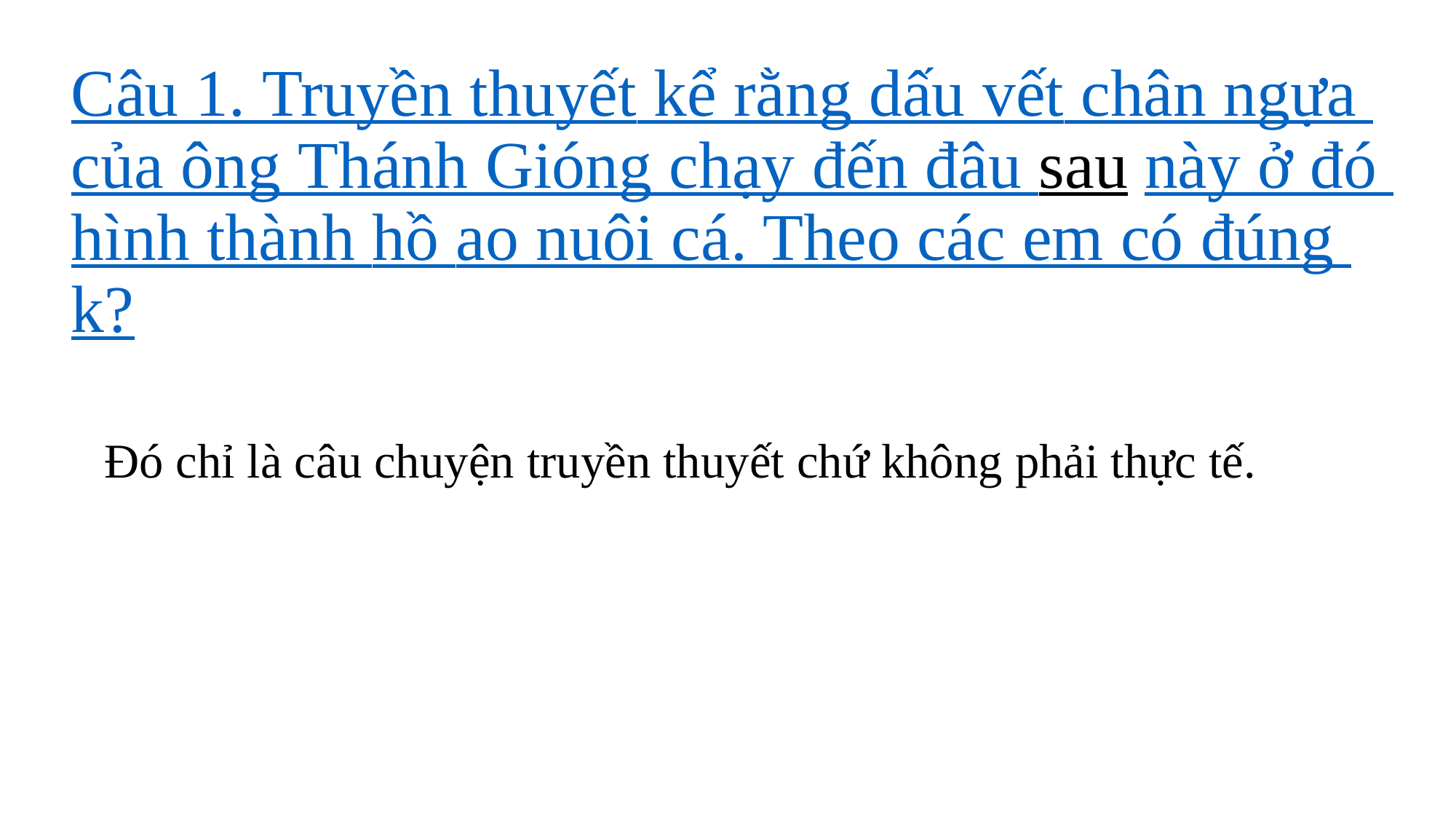

# Câu 1. Truyền thuyết kể rằng dấu vết chân ngựa của ông Thánh Gióng chạy đến đâu sau này ở đó hình thành hồ ao nuôi cá. Theo các em có đúng k?
Đó chỉ là câu chuyện truyền thuyết chứ không phải thực tế.